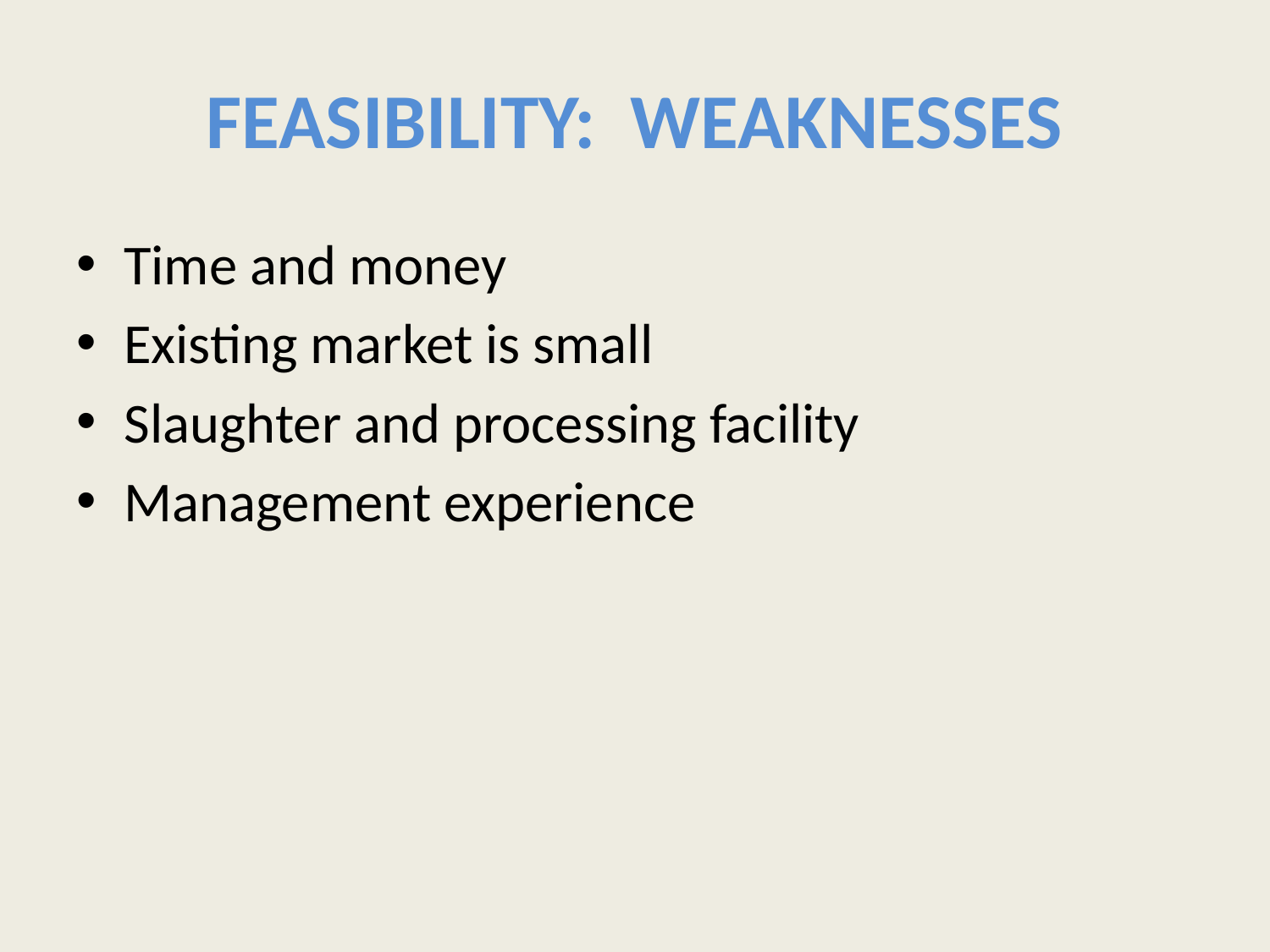

# Feasibility:  Weaknesses
Time and money
Existing market is small
Slaughter and processing facility
Management experience